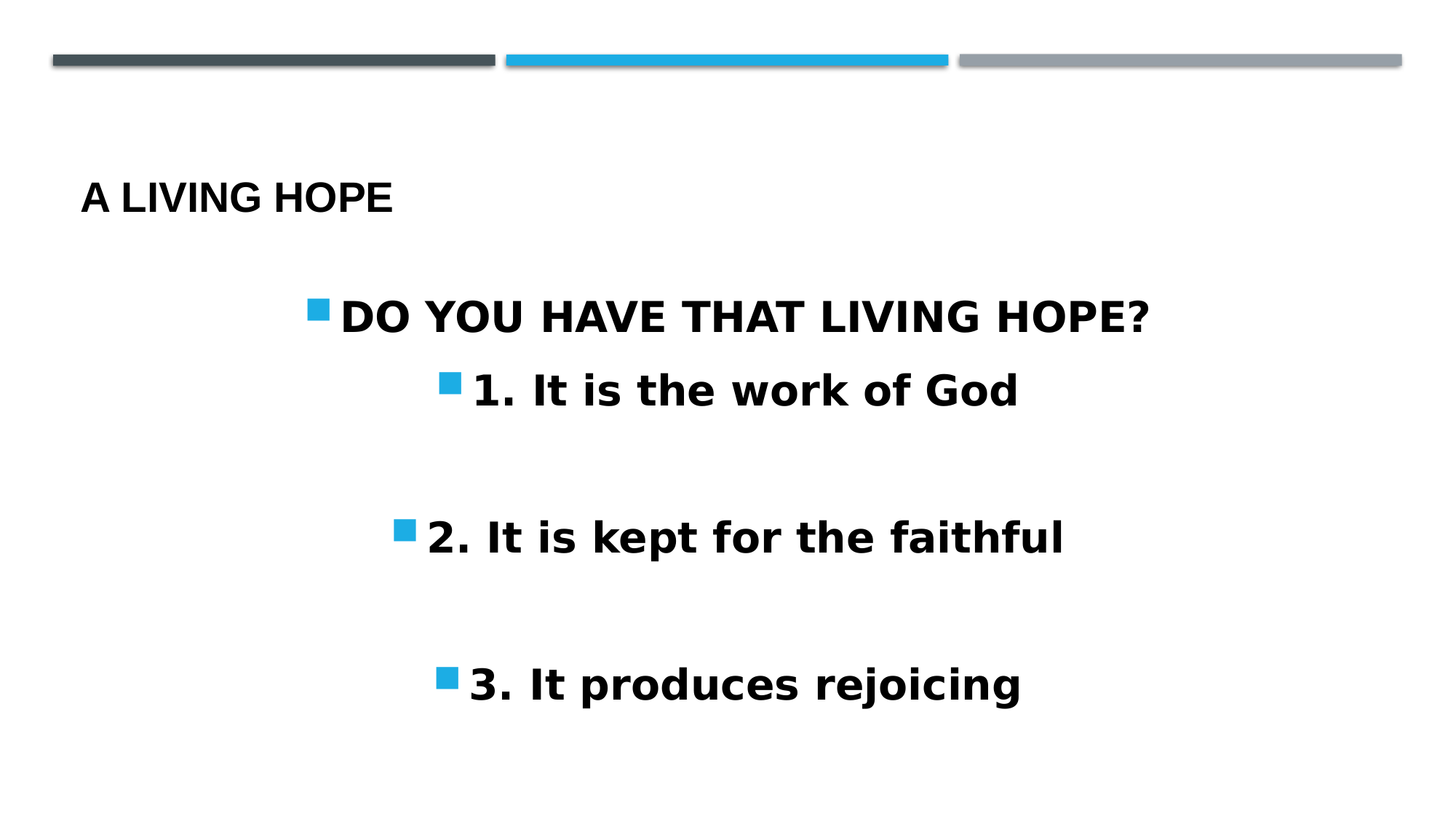

# A living hope
DO YOU HAVE THAT LIVING HOPE?
1. It is the work of God

2. It is kept for the faithful

3. It produces rejoicing